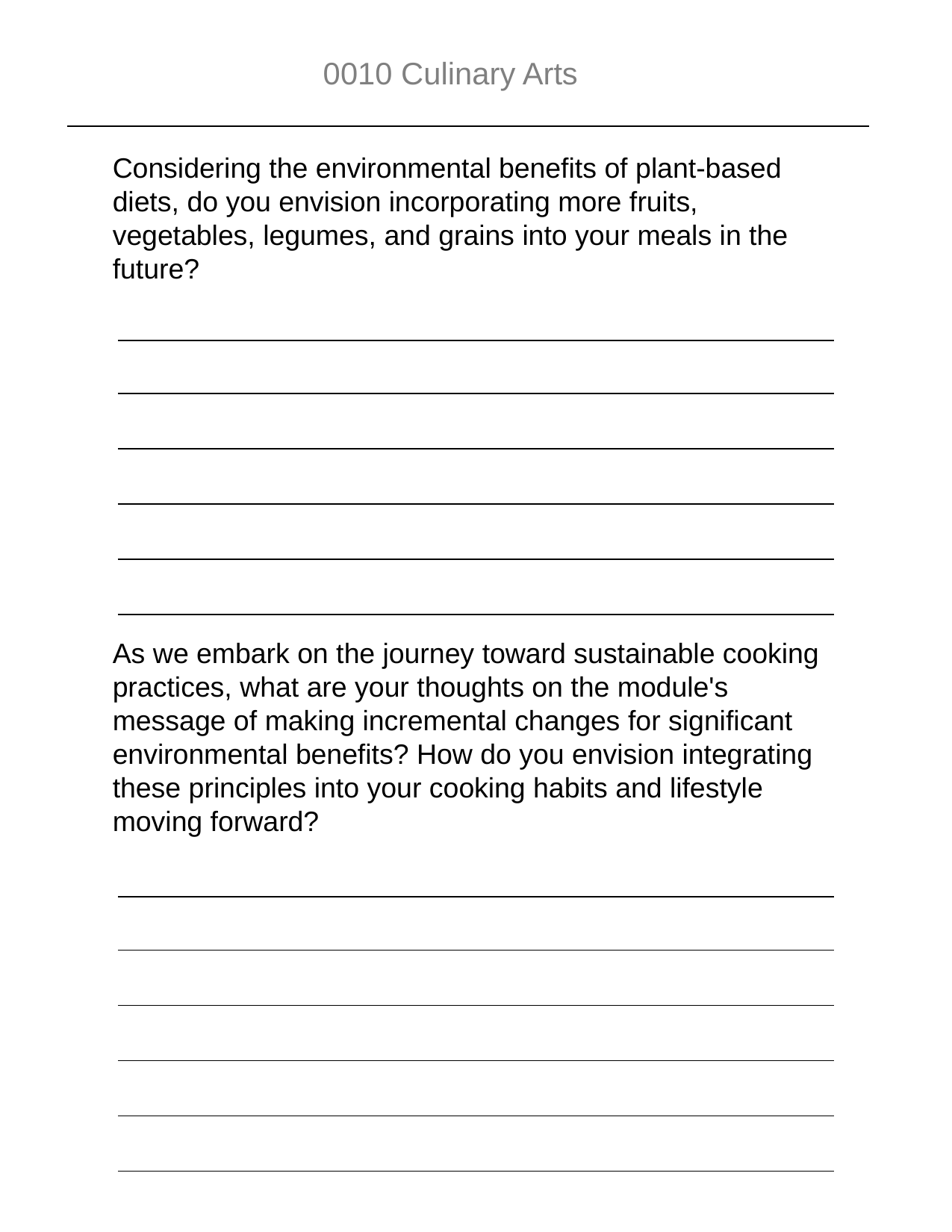

0010 Culinary Arts
Considering the environmental benefits of plant-based diets, do you envision incorporating more fruits, vegetables, legumes, and grains into your meals in the future?
|  |
| --- |
|  |
|  |
|  |
|  |
As we embark on the journey toward sustainable cooking practices, what are your thoughts on the module's message of making incremental changes for significant environmental benefits? How do you envision integrating these principles into your cooking habits and lifestyle moving forward?
|  |
| --- |
|  |
|  |
|  |
|  |